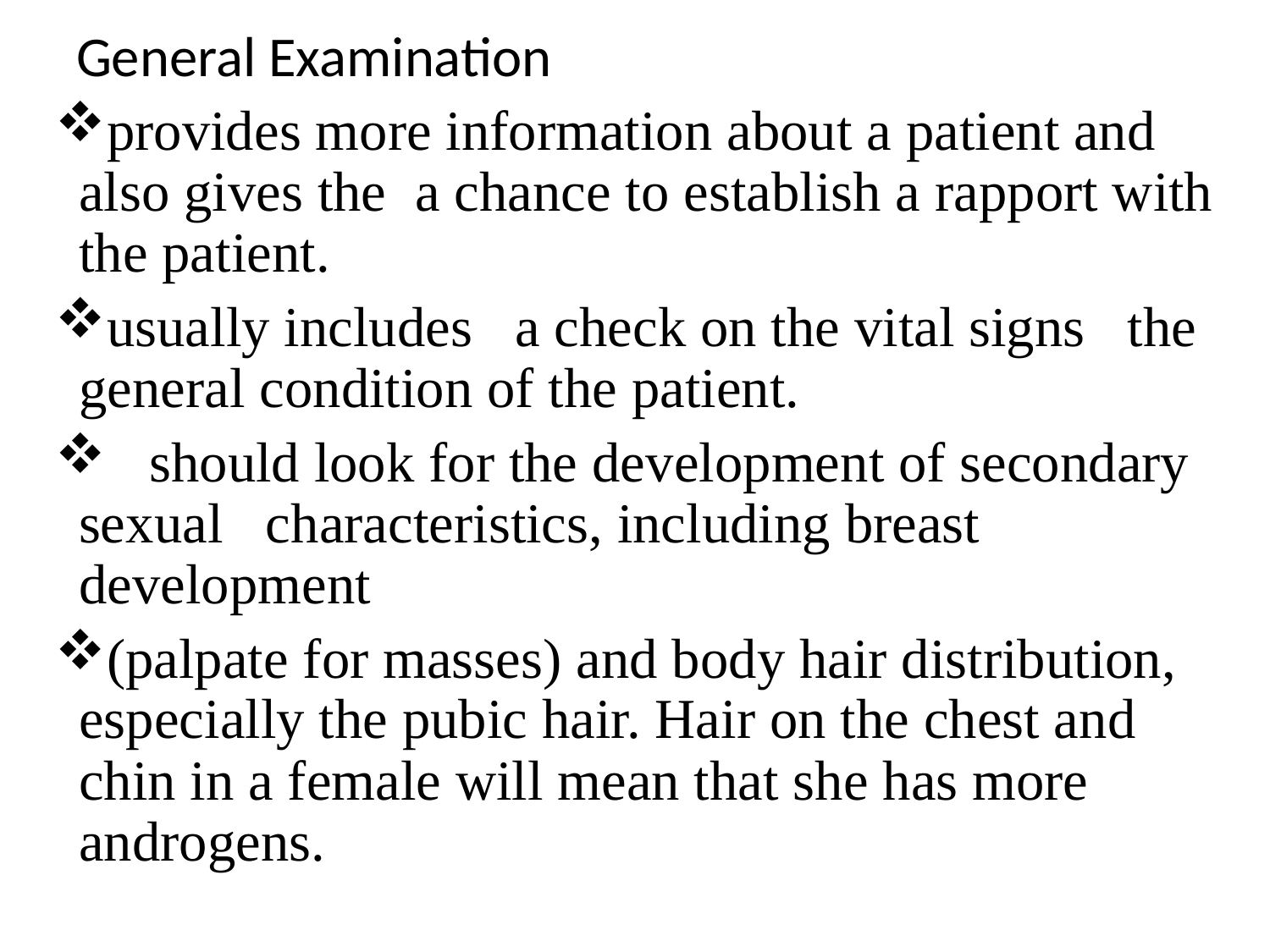

# General Examination
provides more information about a patient and also gives the  a chance to establish a rapport with the patient.
usually includes   a check on the vital signs   the general condition of the patient.
   should look for the development of secondary sexual   characteristics, including breast development
(palpate for masses) and body hair distribution, especially the pubic hair. Hair on the chest and chin in a female will mean that she has more androgens.